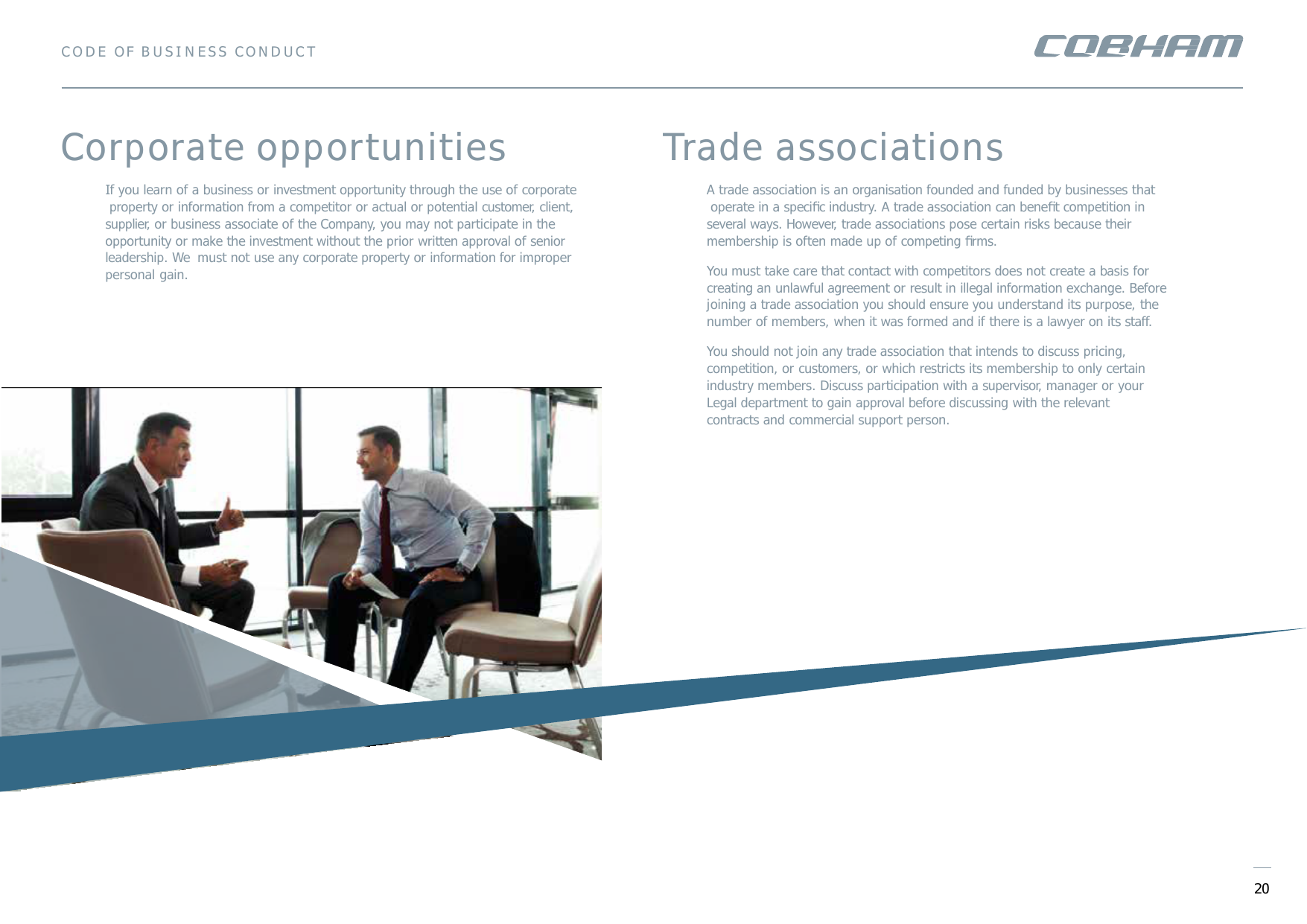

CODE OF BUSINESS CONDUCT

# Corporate opportunities
Trade associations
A trade association is an organisation founded and funded by businesses that  operate in a specific industry. A trade association can benefit competition in  several ways. However, trade associations pose certain risks because their  membership is often made up of competing firms.
You must take care that contact with competitors does not create a basis for  creating an unlawful agreement or result in illegal information exchange. Before  joining a trade association you should ensure you understand its purpose, the  number of members, when it was formed and if there is a lawyer on its staff.
You should not join any trade association that intends to discuss pricing,  competition, or customers, or which restricts its membership to only certain  industry members. Discuss participation with a supervisor, manager or your Legal department to gain approval before discussing with the relevant  contracts and commercial support person.
If you learn of a business or investment opportunity through the use of corporate  property or information from a competitor or actual or potential customer, client,  supplier, or business associate of the Company, you may not participate in the  opportunity or make the investment without the prior written approval of senior leadership. We  must not use any corporate property or information for improper personal gain.

20
20
COBHAM PRIVATE